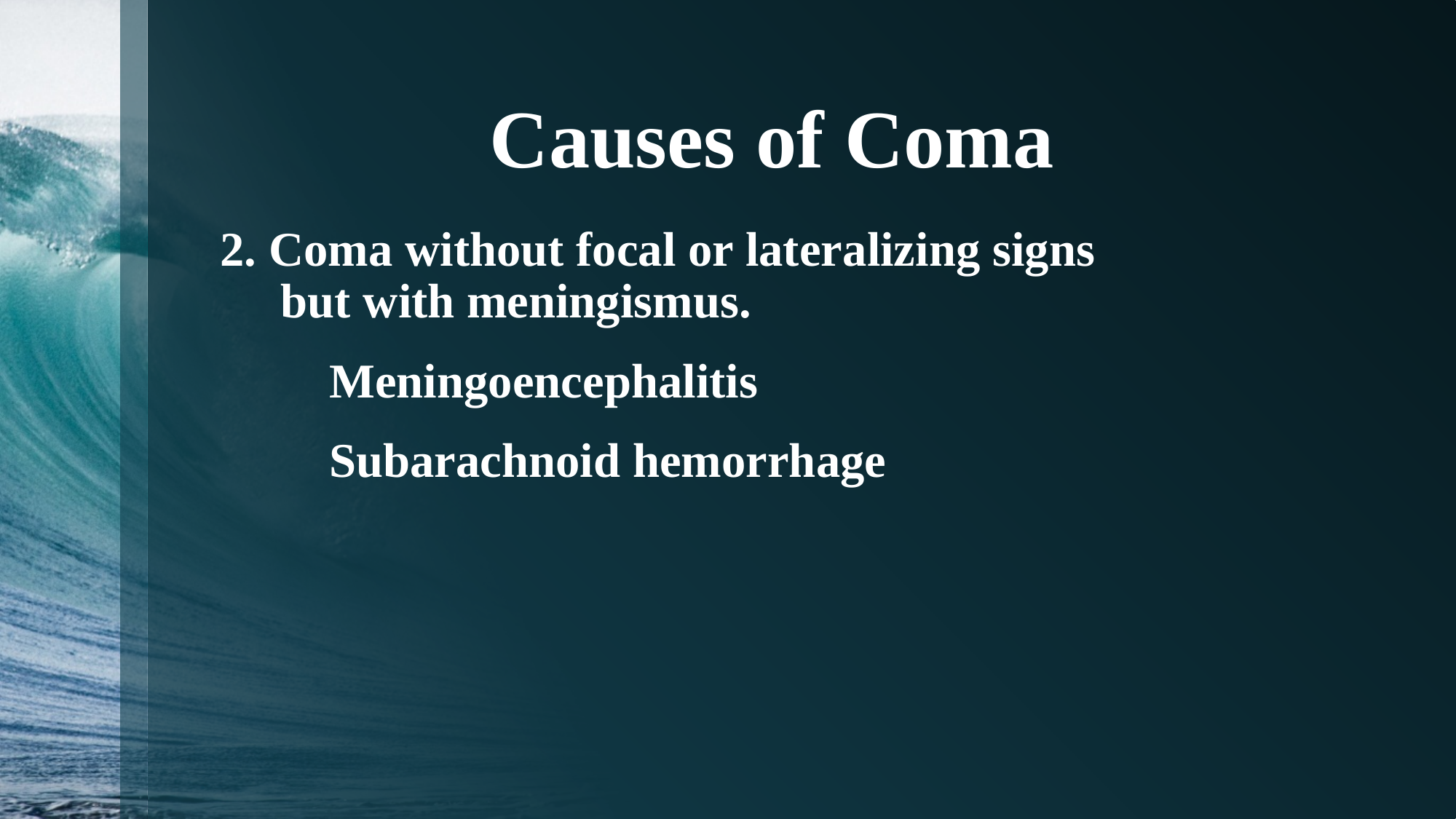

# Causes of Coma
2. Coma without focal or lateralizing signs
     but with meningismus.
	Meningoencephalitis
	Subarachnoid hemorrhage